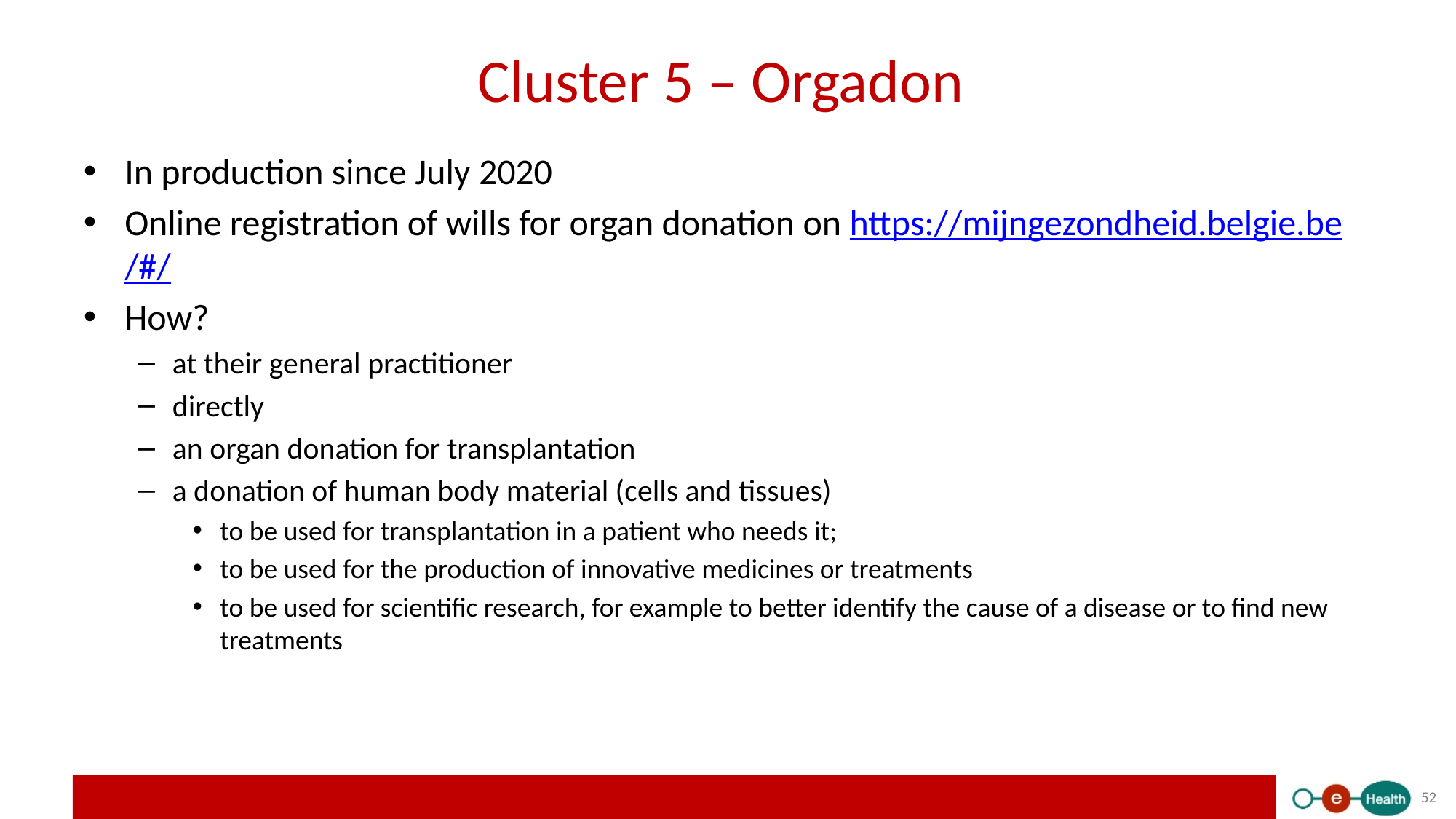

# Cluster 5 – Orgadon

In production since July 2020
Online registration of wills for organ donation on https://mijngezondheid.belgie.be/#/
How?
at their general practitioner
directly
an organ donation for transplantation
a donation of human body material (cells and tissues)
to be used for transplantation in a patient who needs it;
to be used for the production of innovative medicines or treatments
to be used for scientific research, for example to better identify the cause of a disease or to find new treatments

52